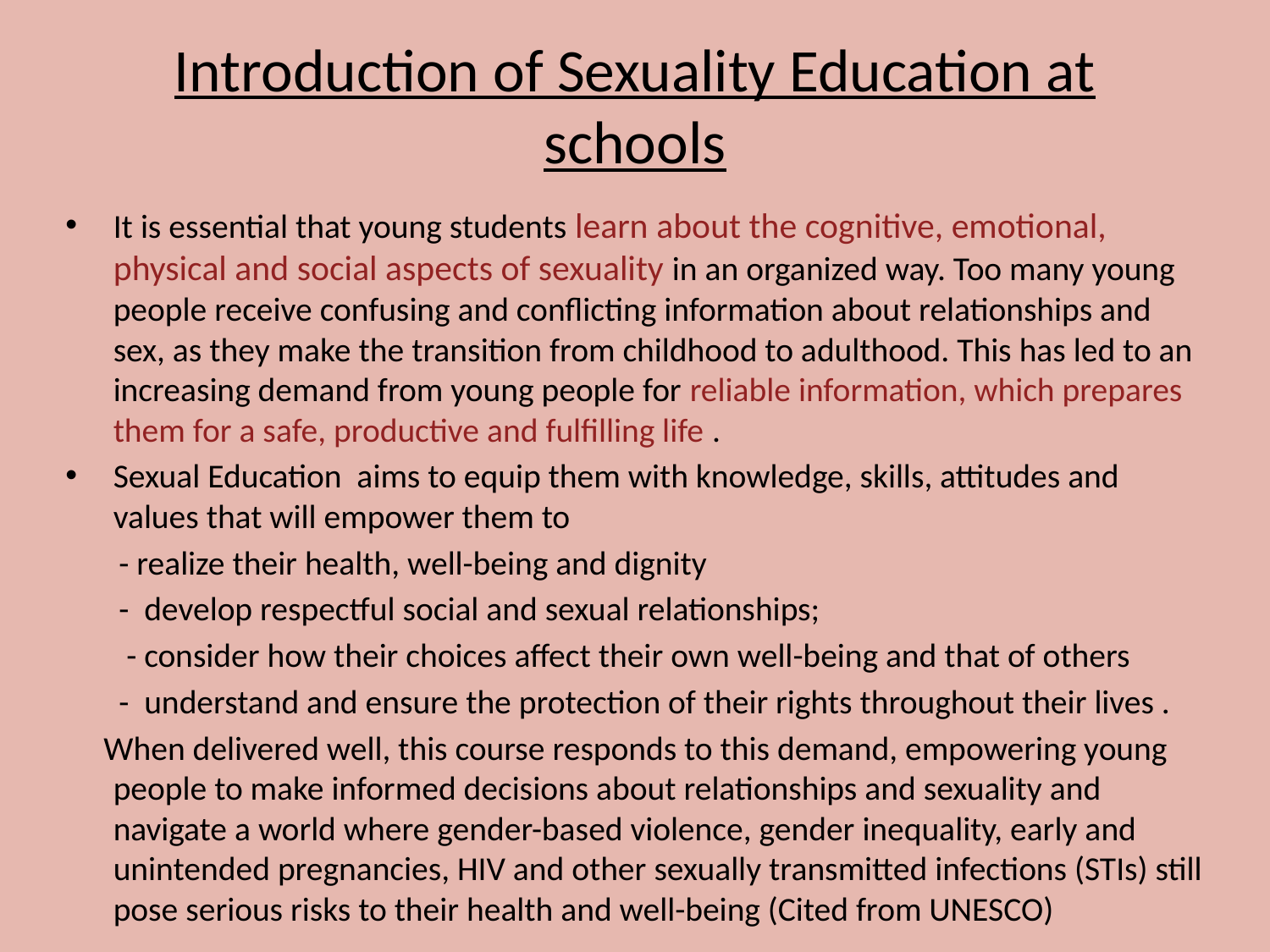

# Introduction of Sexuality Education at schools
It is essential that young students learn about the cognitive, emotional, physical and social aspects of sexuality in an organized way. Too many young people receive confusing and conflicting information about relationships and sex, as they make the transition from childhood to adulthood. This has led to an increasing demand from young people for reliable information, which prepares them for a safe, productive and fulfilling life .
Sexual Education  aims to equip them with knowledge, skills, attitudes and values that will empower them to
       - realize their health, well-being and dignity
       -  develop respectful social and sexual relationships;
        - consider how their choices affect their own well-being and that of others
       -  understand and ensure the protection of their rights throughout their lives .
     When delivered well, this course responds to this demand, empowering young people to make informed decisions about relationships and sexuality and navigate a world where gender-based violence, gender inequality, early and unintended pregnancies, HIV and other sexually transmitted infections (STIs) still pose serious risks to their health and well-being (Cited from UNESCO)